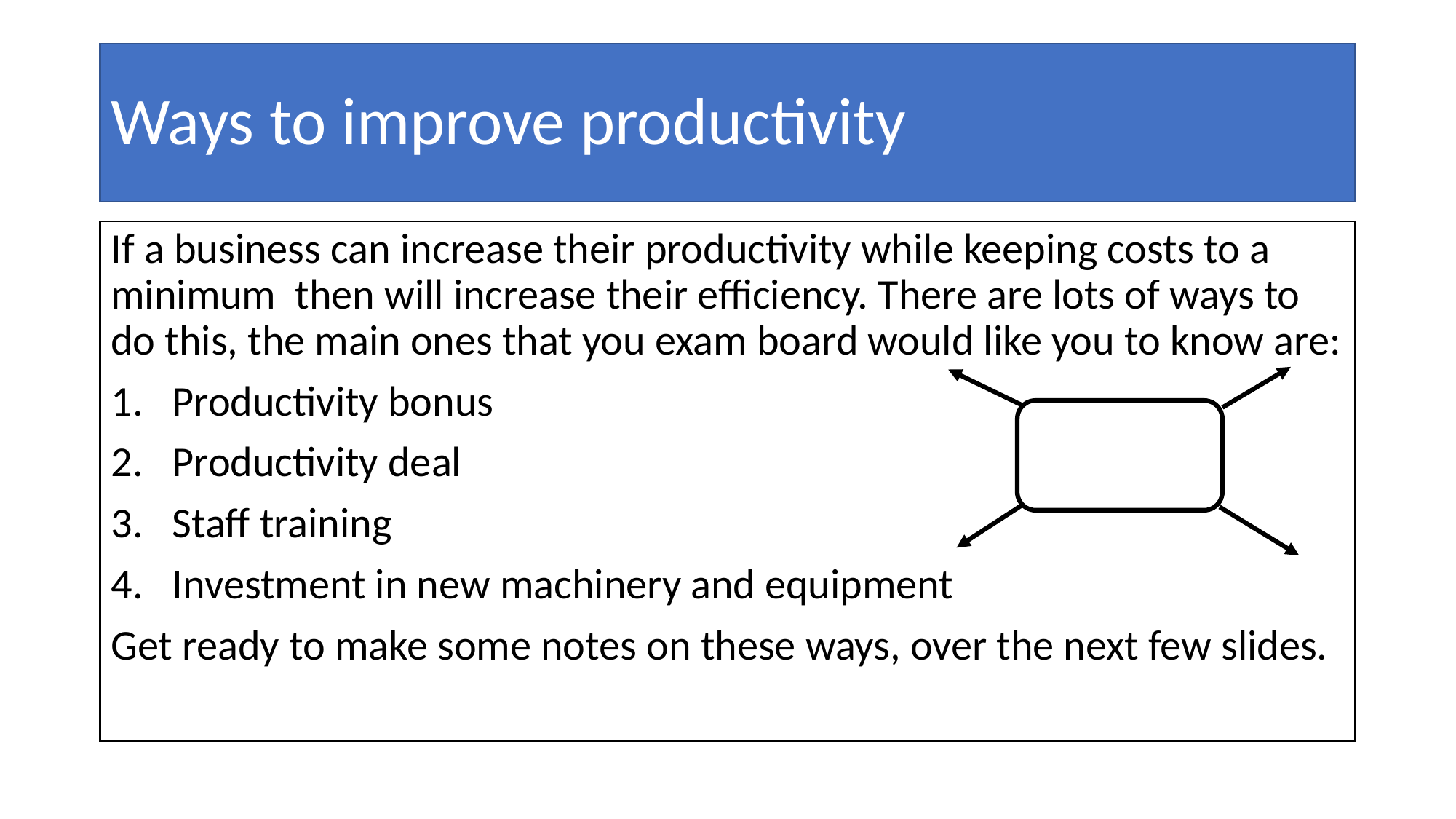

# Ways to improve productivity
If a business can increase their productivity while keeping costs to a minimum  then will increase their efficiency. There are lots of ways to do this, the main ones that you exam board would like you to know are:
Productivity bonus
Productivity deal
Staff training
Investment in new machinery and equipment
Get ready to make some notes on these ways, over the next few slides.